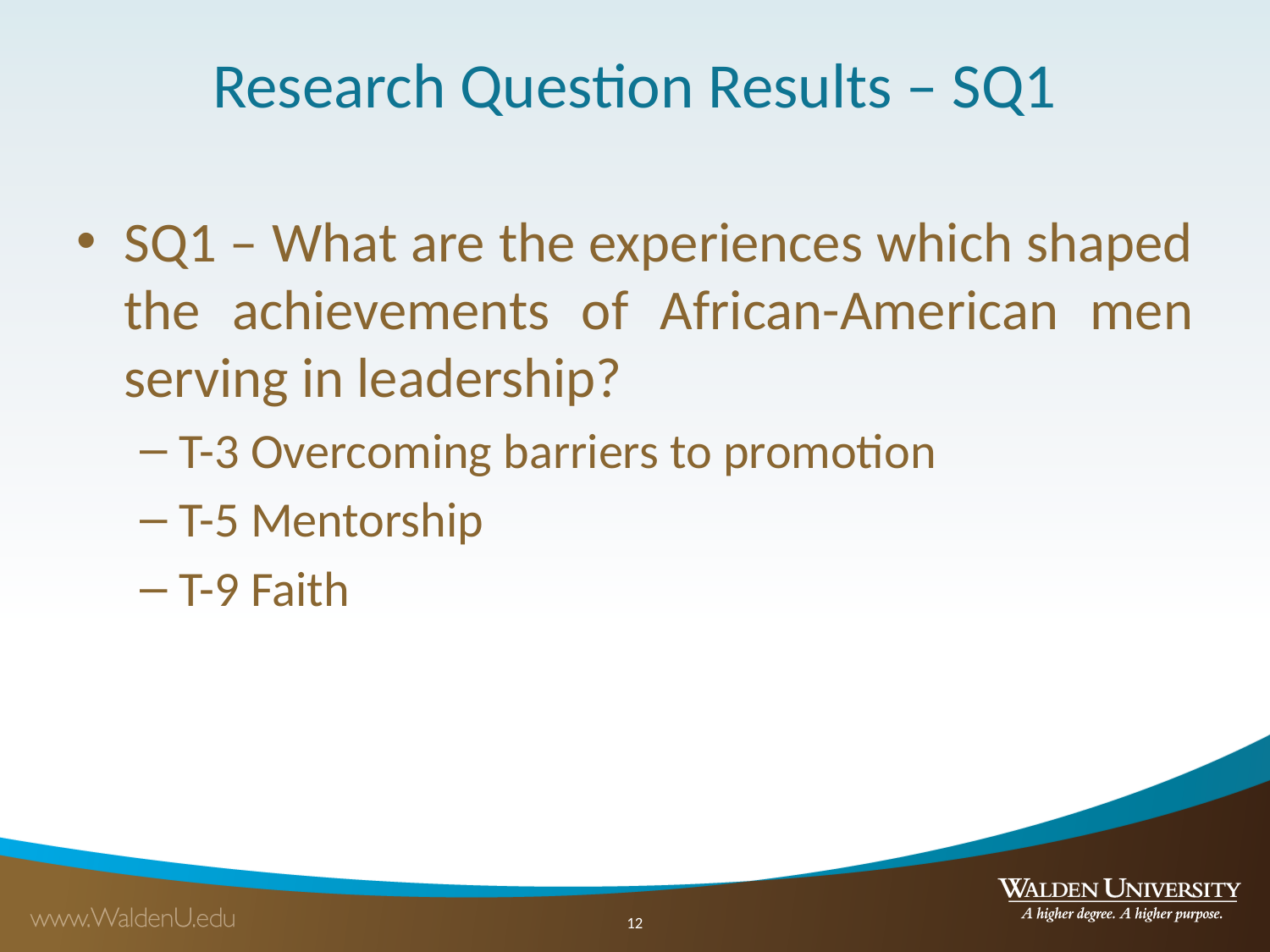

# Research Question Results – SQ1
SQ1 – What are the experiences which shaped the achievements of African-American men serving in leadership?
T-3 Overcoming barriers to promotion
T-5 Mentorship
T-9 Faith
12